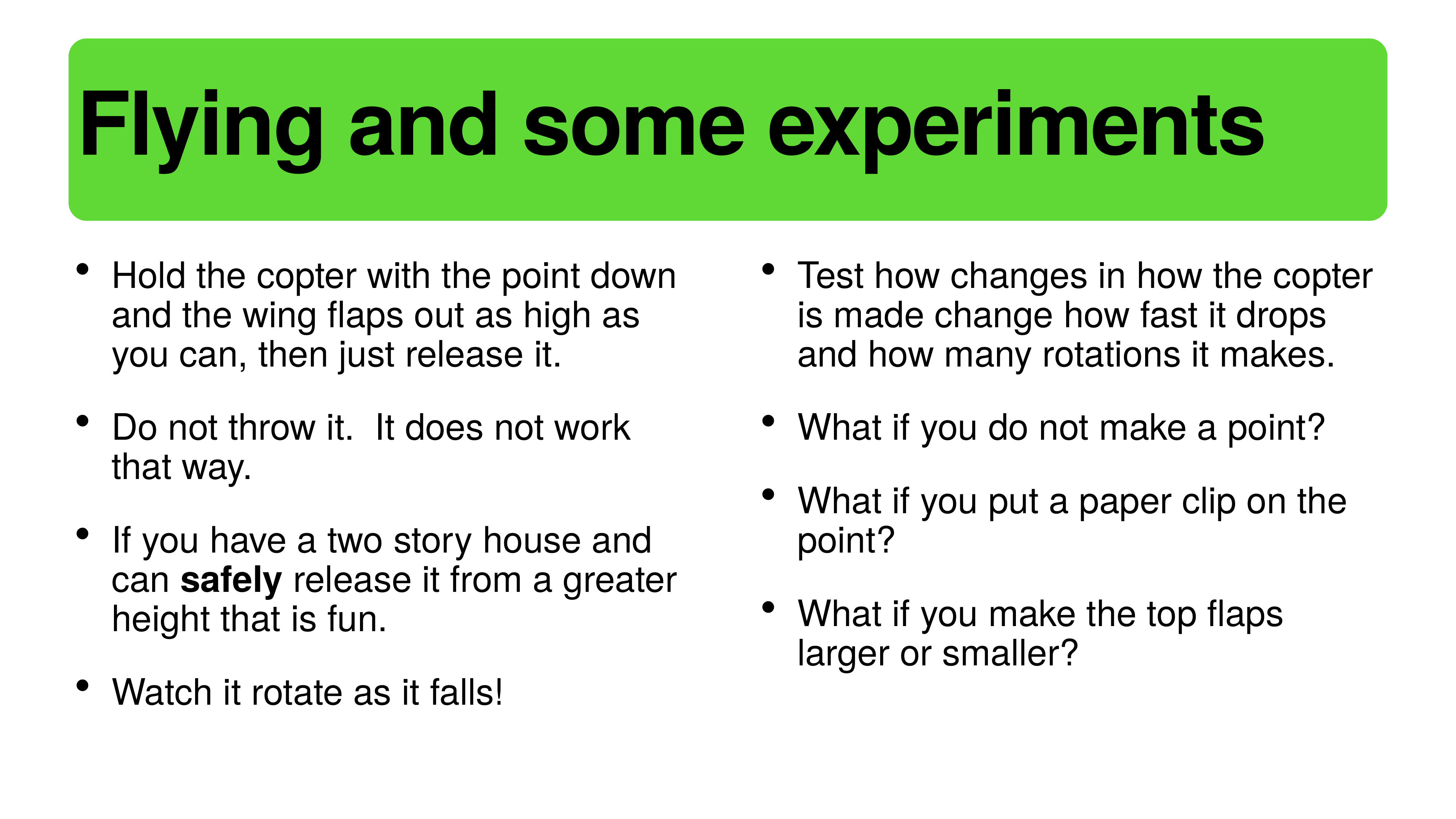

Flying and some experiments
Hold the copter with the point down and the wing flaps out as high as you can, then just release it.
Do not throw it.  It does not work that way.
If you have a two story house and can safely release it from a greater height that is fun.
Watch it rotate as it falls!
Test how changes in how the copter is made change how fast it drops and how many rotations it makes.
What if you do not make a point?
What if you put a paper clip on the point?
What if you make the top flaps larger or smaller?